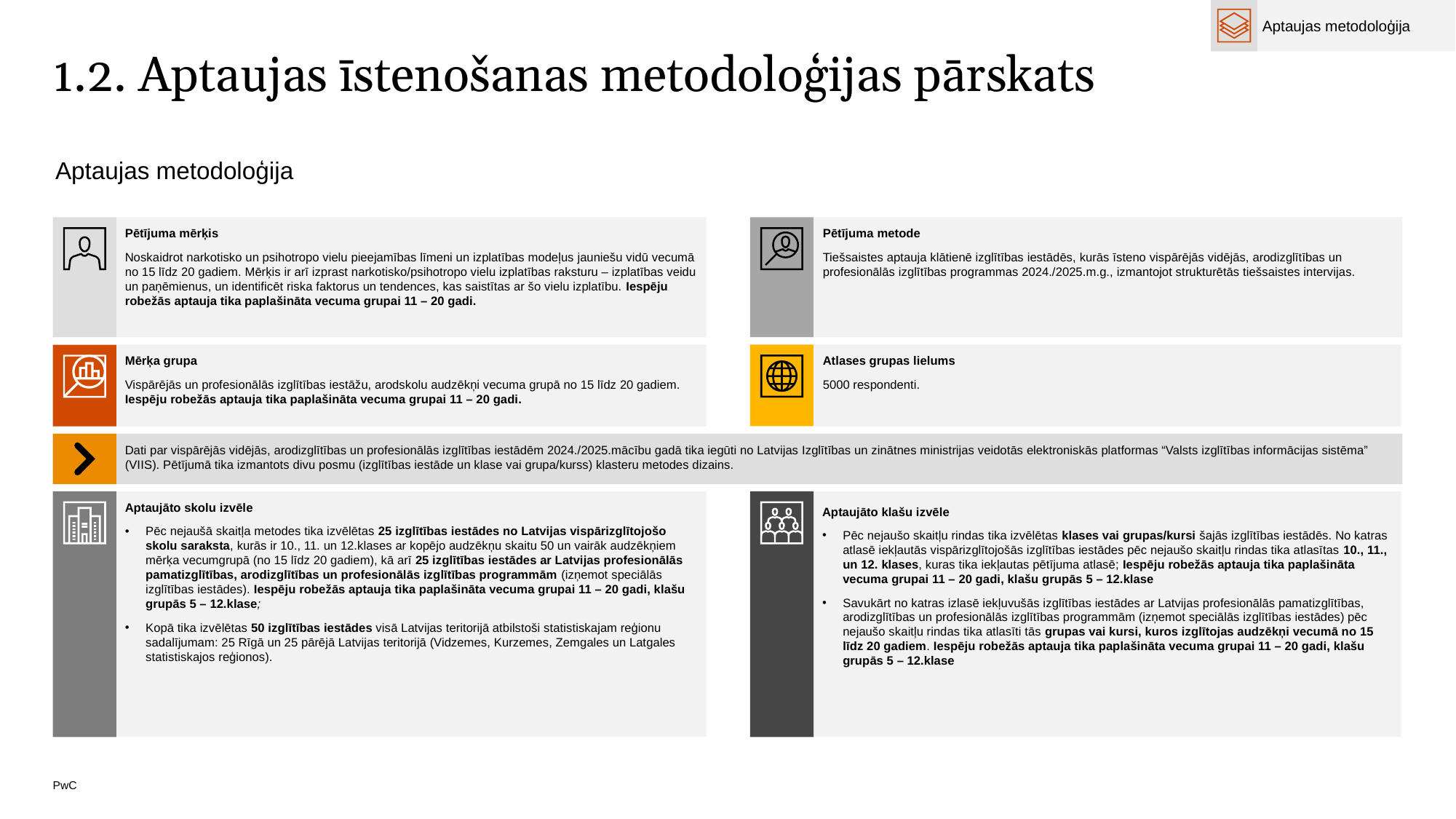

Aptaujas metodoloģija

# 1.2. Aptaujas īstenošanas metodoloģijas pārskats
Aptaujas metodoloģija

Pētījuma mērķis
Noskaidrot narkotisko un psihotropo vielu pieejamības līmeni un izplatības modeļus jauniešu vidū vecumā no 15 līdz 20 gadiem. Mērķis ir arī izprast narkotisko/psihotropo vielu izplatības raksturu – izplatības veidu un paņēmienus, un identificēt riska faktorus un tendences, kas saistītas ar šo vielu izplatību. Iespēju robežās aptauja tika paplašināta vecuma grupai 11 – 20 gadi.

Pētījuma metode
Tiešsaistes aptauja klātienē izglītības iestādēs, kurās īsteno vispārējās vidējās, arodizglītības un profesionālās izglītības programmas 2024./2025.m.g., izmantojot strukturētās tiešsaistes intervijas.

Mērķa grupa
Vispārējās un profesionālās izglītības iestāžu, arodskolu audzēkņi vecuma grupā no 15 līdz 20 gadiem. Iespēju robežās aptauja tika paplašināta vecuma grupai 11 – 20 gadi.

Atlases grupas lielums
5000 respondenti.

Dati par vispārējās vidējās, arodizglītības un profesionālās izglītības iestādēm 2024./2025.mācību gadā tika iegūti no Latvijas Izglītības un zinātnes ministrijas veidotās elektroniskās platformas “Valsts izglītības informācijas sistēma” (VIIS). Pētījumā tika izmantots divu posmu (izglītības iestāde un klase vai grupa/kurss) klasteru metodes dizains.

Aptaujāto skolu izvēle
Pēc nejaušā skaitļa metodes tika izvēlētas 25 izglītības iestādes no Latvijas vispārizglītojošo skolu saraksta, kurās ir 10., 11. un 12.klases ar kopējo audzēkņu skaitu 50 un vairāk audzēkņiem mērķa vecumgrupā (no 15 līdz 20 gadiem), kā arī 25 izglītības iestādes ar Latvijas profesionālās pamatizglītības, arodizglītības un profesionālās izglītības programmām (izņemot speciālās izglītības iestādes). Iespēju robežās aptauja tika paplašināta vecuma grupai 11 – 20 gadi, klašu grupās 5 – 12.klase;
Kopā tika izvēlētas 50 izglītības iestādes visā Latvijas teritorijā atbilstoši statistiskajam reģionu sadalījumam: 25 Rīgā un 25 pārējā Latvijas teritorijā (Vidzemes, Kurzemes, Zemgales un Latgales statistiskajos reģionos).

Aptaujāto klašu izvēle
Pēc nejaušo skaitļu rindas tika izvēlētas klases vai grupas/kursi šajās izglītības iestādēs. No katras atlasē iekļautās vispārizglītojošās izglītības iestādes pēc nejaušo skaitļu rindas tika atlasītas 10., 11., un 12. klases, kuras tika iekļautas pētījuma atlasē; Iespēju robežās aptauja tika paplašināta vecuma grupai 11 – 20 gadi, klašu grupās 5 – 12.klase
Savukārt no katras izlasē iekļuvušās izglītības iestādes ar Latvijas profesionālās pamatizglītības, arodizglītības un profesionālās izglītības programmām (izņemot speciālās izglītības iestādes) pēc nejaušo skaitļu rindas tika atlasīti tās grupas vai kursi, kuros izglītojas audzēkņi vecumā no 15 līdz 20 gadiem. Iespēju robežās aptauja tika paplašināta vecuma grupai 11 – 20 gadi, klašu grupās 5 – 12.klase

8